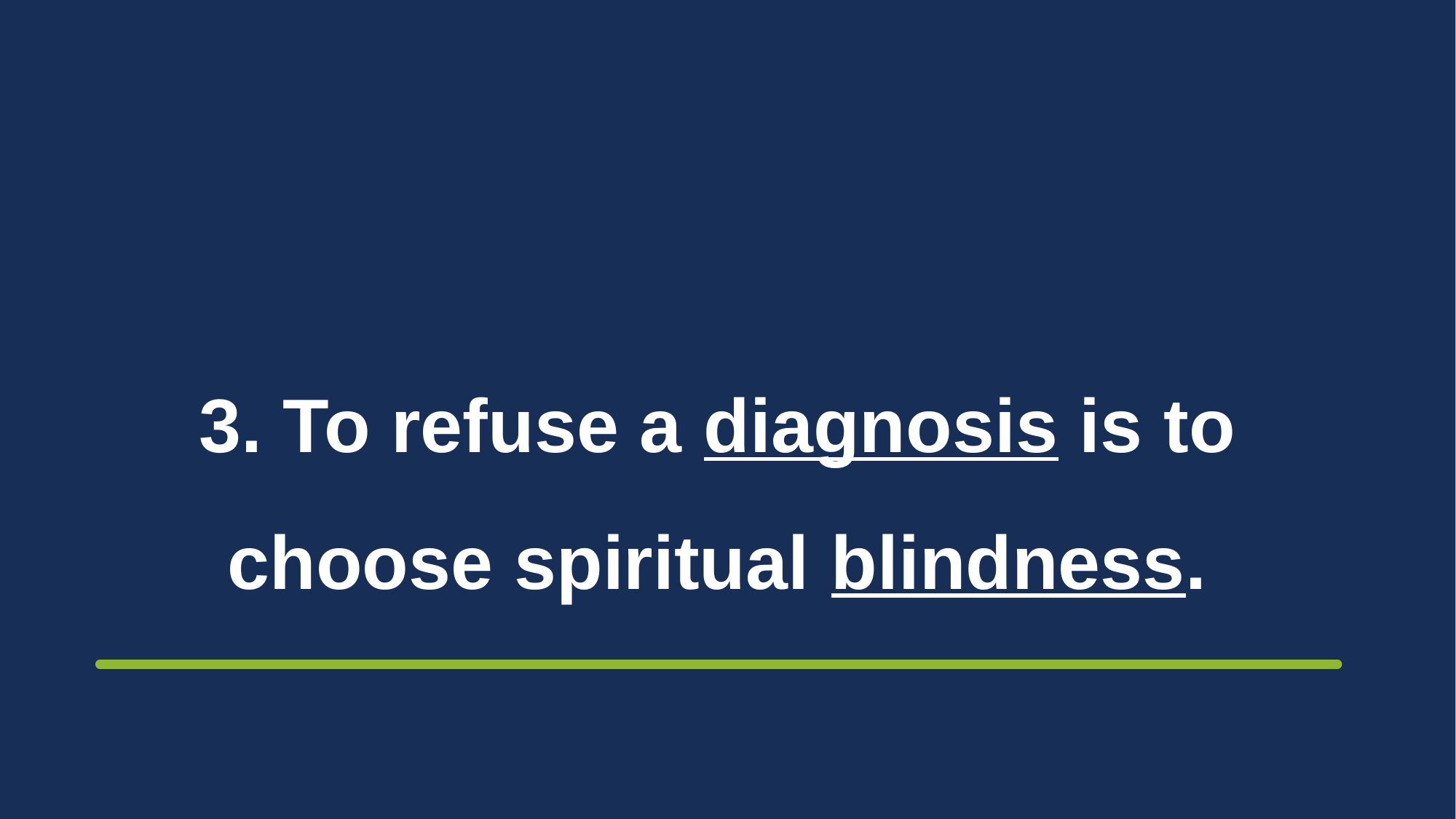

# 3. To refuse a diagnosis is to choose spiritual blindness.